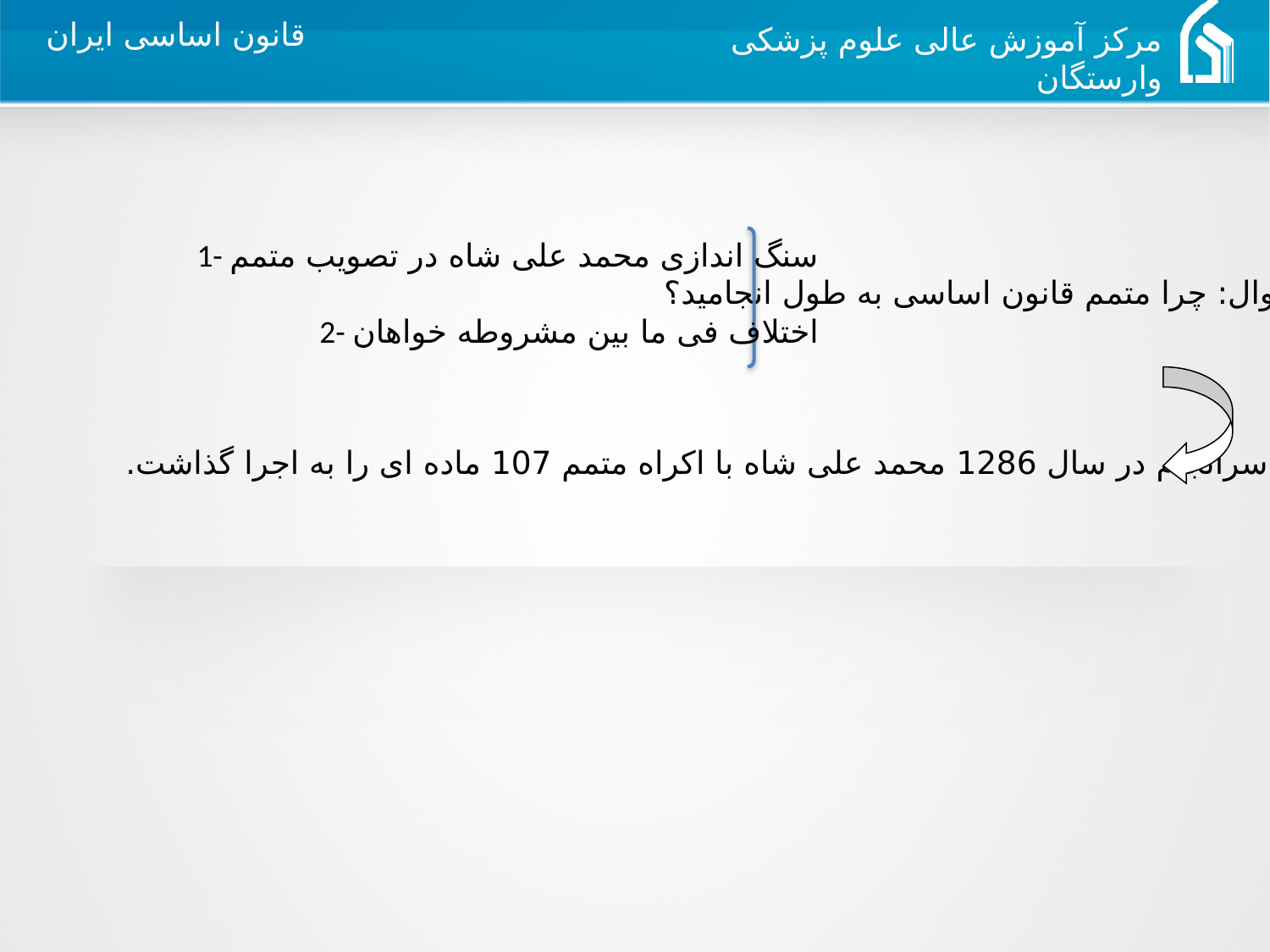

1- سنگ اندازی محمد علی شاه در تصویب متمم

2- اختلاف فی ما بین مشروطه خواهان

سئوال: چرا متمم قانون اساسی به طول انجامید؟

           سرانجام در سال 1286 محمد علی شاه با اکراه متمم 107 ماده ای را به اجرا گذاشت.